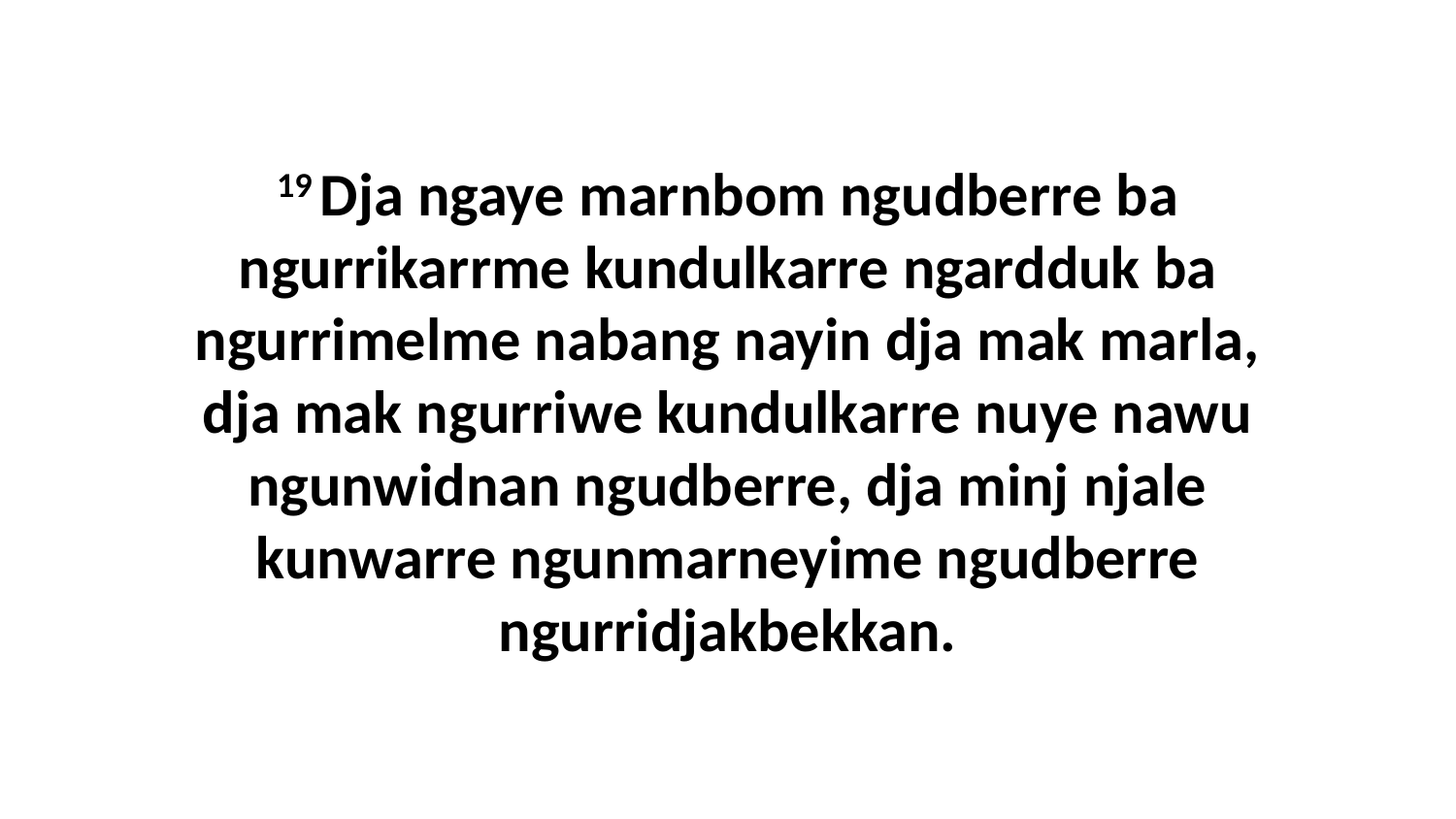

19 Dja ngaye marnbom ngudberre ba ngurrikarrme kundulkarre ngardduk ba ngurrimelme nabang nayin dja mak marla, dja mak ngurriwe kundulkarre nuye nawu ngunwidnan ngudberre, dja minj njale kunwarre ngunmarneyime ngudberre ngurridjakbekkan.